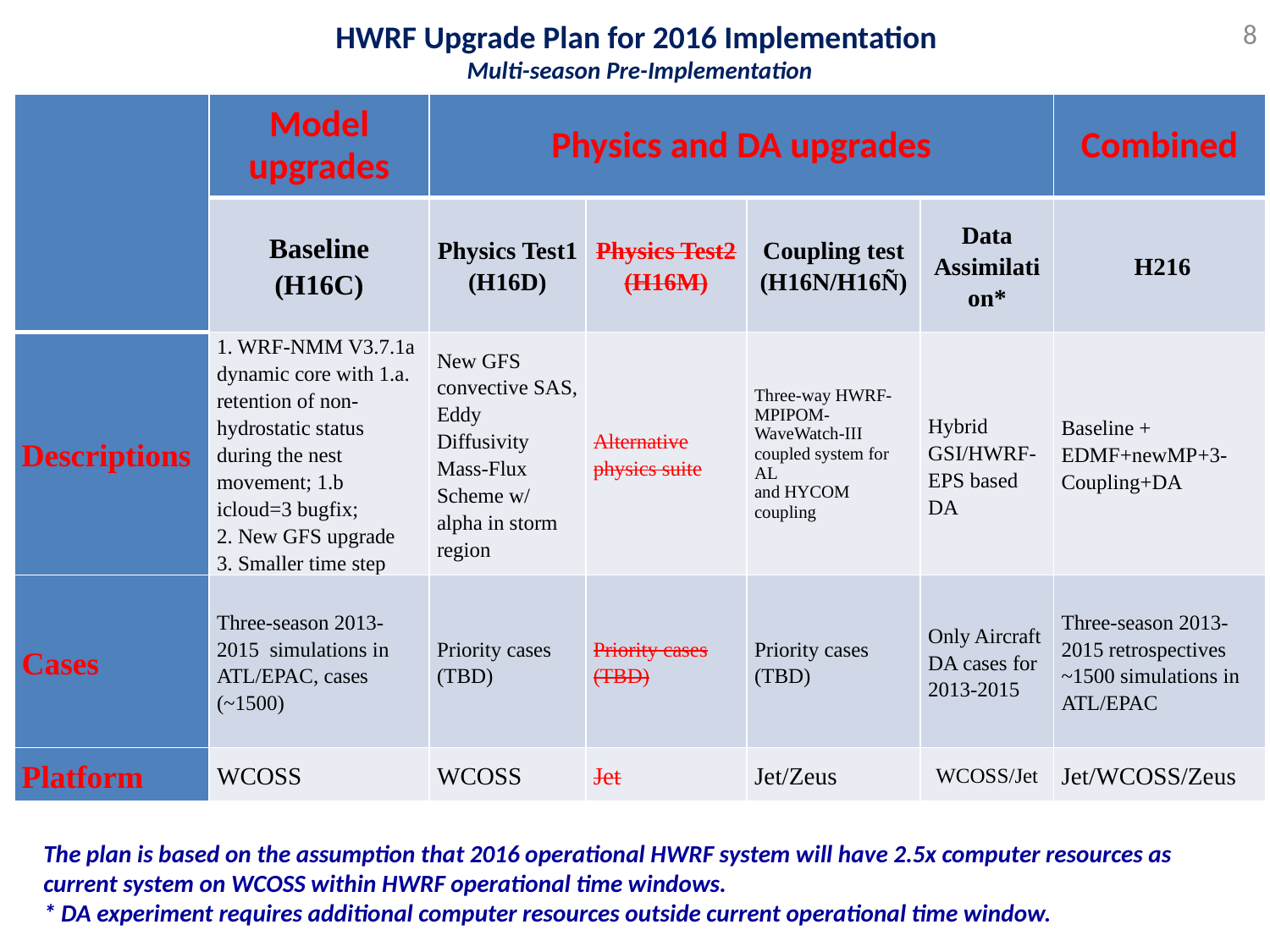

8
HWRF Upgrade Plan for 2016 Implementation
Multi-season Pre-Implementation
|  | Model upgrades | Physics and DA upgrades |  |  |  | Combined |
| --- | --- | --- | --- | --- | --- | --- |
|  | Baseline (H16C) | Physics Test1 (H16D) | Physics Test2 (H16M) | Coupling test (H16N/H16Ñ) | Data Assimilation\* | H216 |
| Descriptions | 1. WRF-NMM V3.7.1a dynamic core with 1.a. retention of non-hydrostatic status during the nest movement; 1.b icloud=3 bugfix; 2. New GFS upgrade 3. Smaller time step | New GFS convective SAS, Eddy Diffusivity Mass-Flux Scheme w/ alpha in storm region | Alternative physics suite | Three-way HWRF-MPIPOM-WaveWatch-III coupled system for AL and HYCOM coupling | Hybrid GSI/HWRF-EPS based DA | Baseline + EDMF+newMP+3-Coupling+DA |
| Cases | Three-season 2013-2015 simulations in ATL/EPAC, cases (~1500) | Priority cases (TBD) | Priority cases (TBD) | Priority cases (TBD) | Only Aircraft DA cases for 2013-2015 | Three-season 2013-2015 retrospectives ~1500 simulations in ATL/EPAC |
| Platform | WCOSS | WCOSS | Jet | Jet/Zeus | WCOSS/Jet | Jet/WCOSS/Zeus |
The plan is based on the assumption that 2016 operational HWRF system will have 2.5x computer resources as current system on WCOSS within HWRF operational time windows.
* DA experiment requires additional computer resources outside current operational time window.